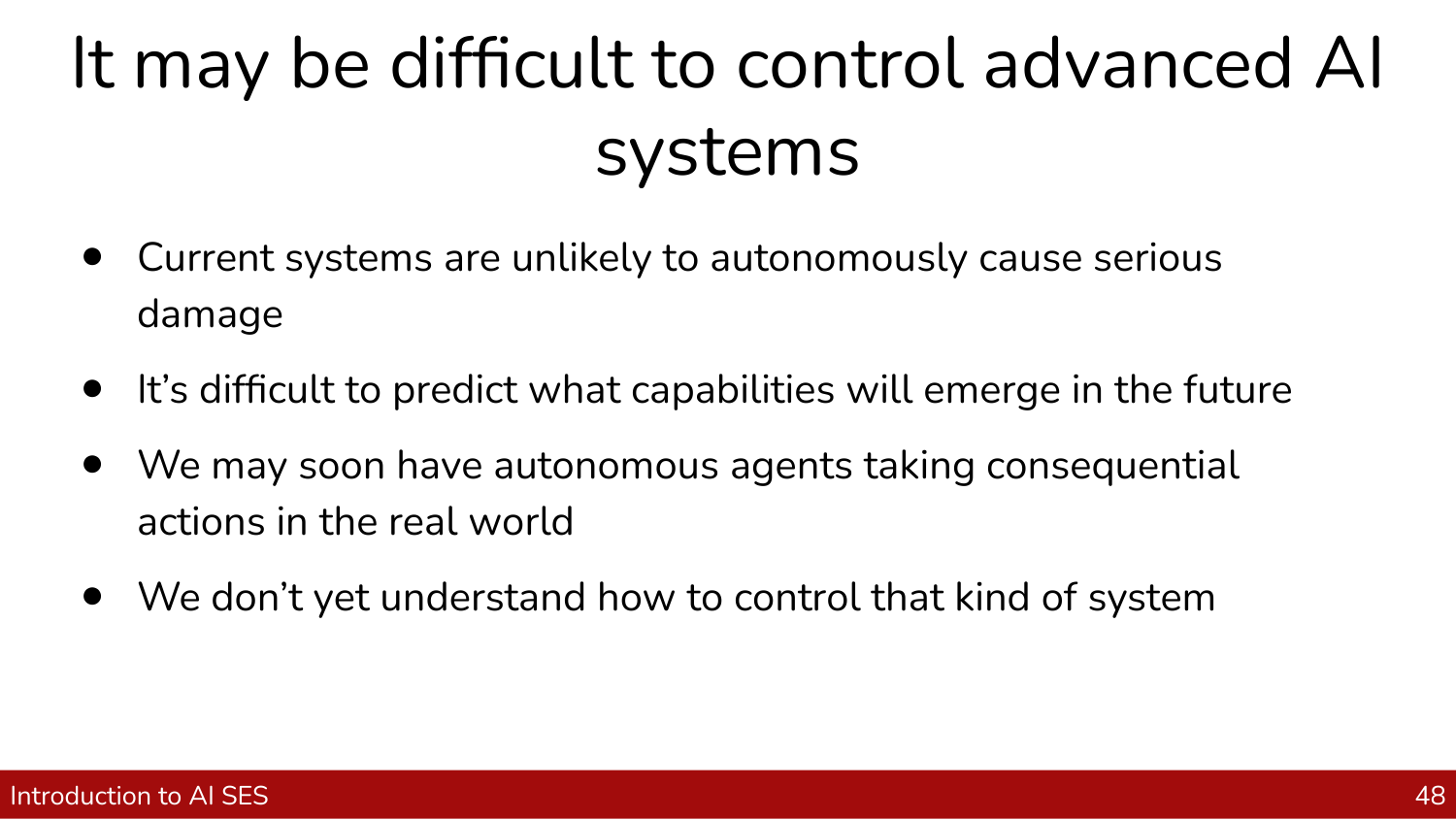

# It may be difficult to control advanced AI systems
Current systems are unlikely to autonomously cause serious damage
It’s difficult to predict what capabilities will emerge in the future
We may soon have autonomous agents taking consequential actions in the real world
We don’t yet understand how to control that kind of system
48
Introduction to AI SES